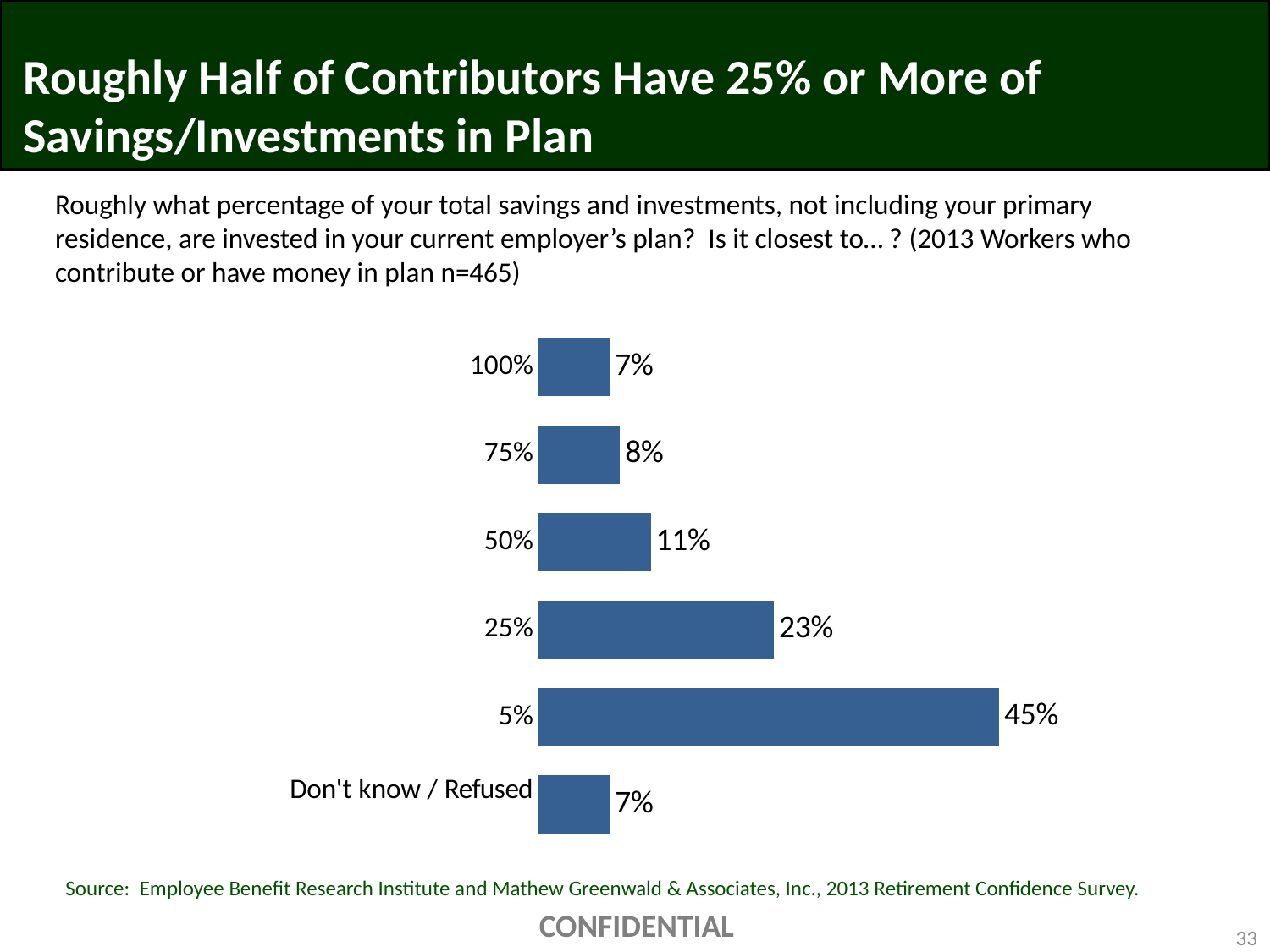

# Roughly Half of Contributors Have 25% or More of Savings/Investments in Plan
Roughly what percentage of your total savings and investments, not including your primary residence, are invested in your current employer’s plan?  Is it closest to… ? (2013 Workers who contribute or have money in plan n=465)

### Chart

| Category | Series 1 |
|---|---|
| 100% | 0.07 |
| 75% | 0.08 |
| 50% | 0.11 |
| 25% | 0.23 |
| 5% | 0.45 |
| Don't know / Refused
 | 0.07 |
Source:  Employee Benefit Research Institute and Mathew Greenwald & Associates, Inc., 2013 Retirement Confidence Survey.
CONFIDENTIAL
33